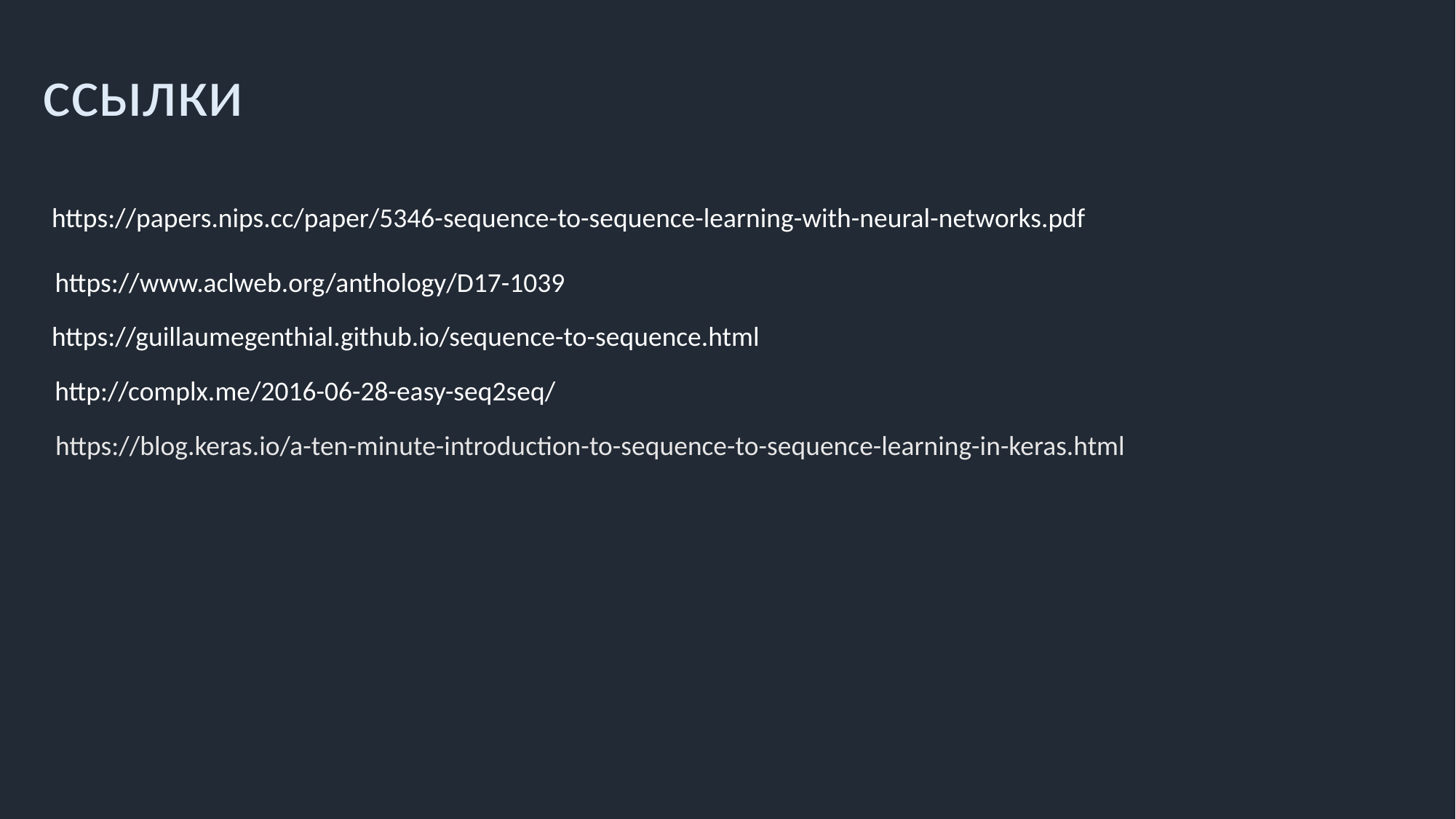

# ссылки
https://papers.nips.cc/paper/5346-sequence-to-sequence-learning-with-neural-networks.pdf
https://www.aclweb.org/anthology/D17-1039
https://guillaumegenthial.github.io/sequence-to-sequence.html
http://complx.me/2016-06-28-easy-seq2seq/
https://blog.keras.io/a-ten-minute-introduction-to-sequence-to-sequence-learning-in-keras.html